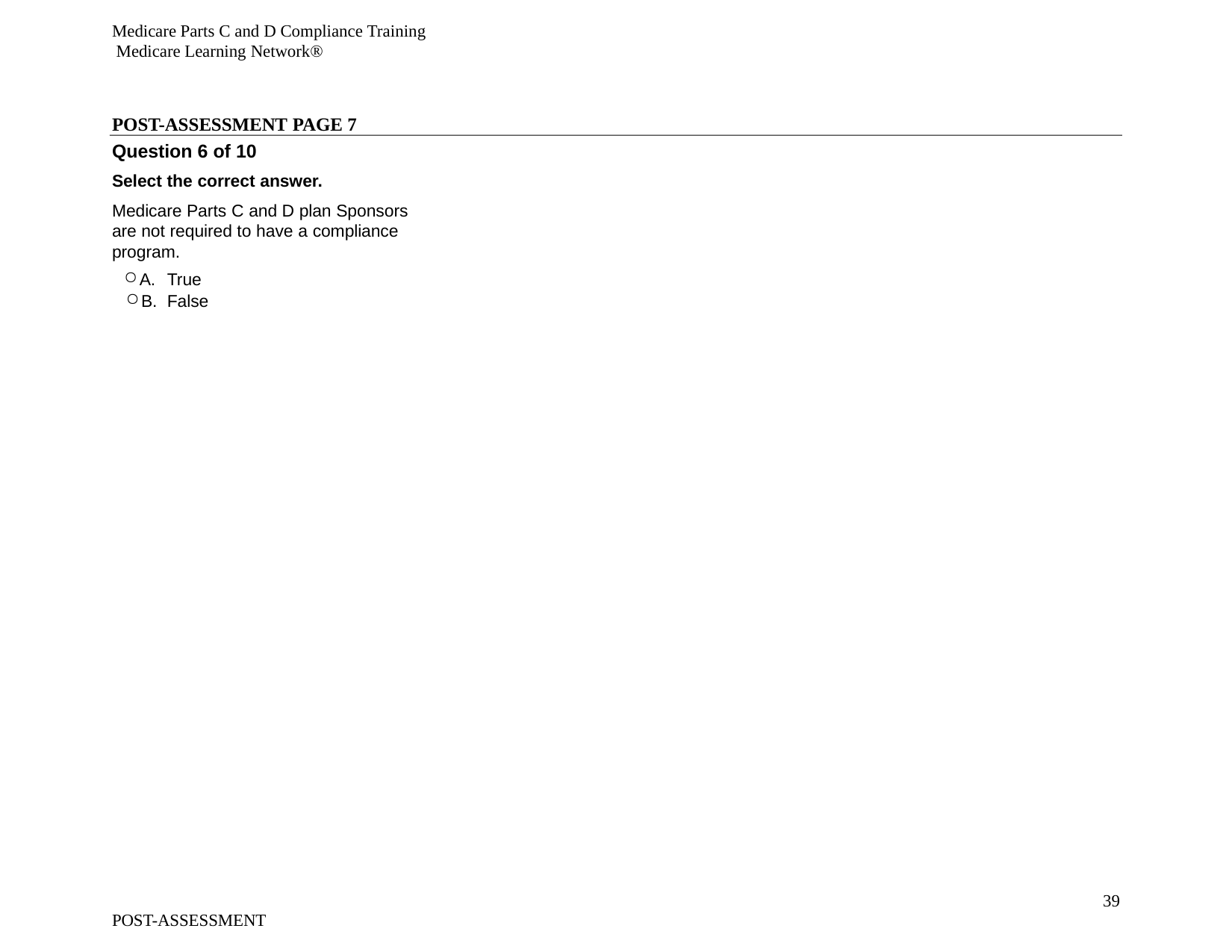

Medicare Parts C and D Compliance Training  Medicare Learning Network®

POST-ASSESSMENT PAGE 7
Question 6 of 10
Select the correct answer.
Medicare Parts C and D plan Sponsors are not required to have a compliance program.
A. True
B. False
39
POST-ASSESSMENT